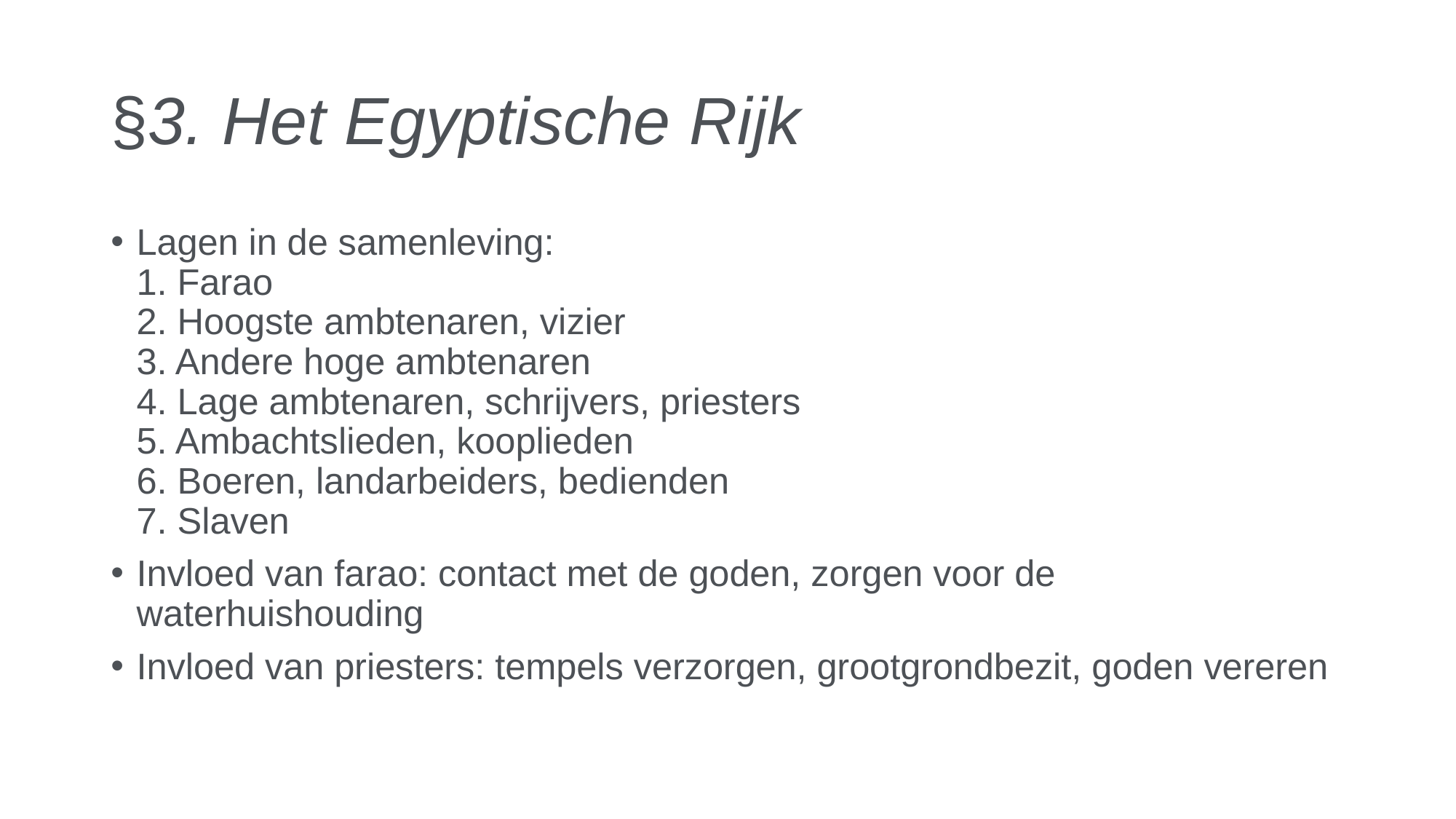

# §3. Het Egyptische Rijk
Lagen in de samenleving:
1. Farao
2. Hoogste ambtenaren, vizier
3. Andere hoge ambtenaren
4. Lage ambtenaren, schrijvers, priesters
5. Ambachtslieden, kooplieden
6. Boeren, landarbeiders, bedienden
7. Slaven
Invloed van farao: contact met de goden, zorgen voor de waterhuishouding
Invloed van priesters: tempels verzorgen, grootgrondbezit, goden vereren